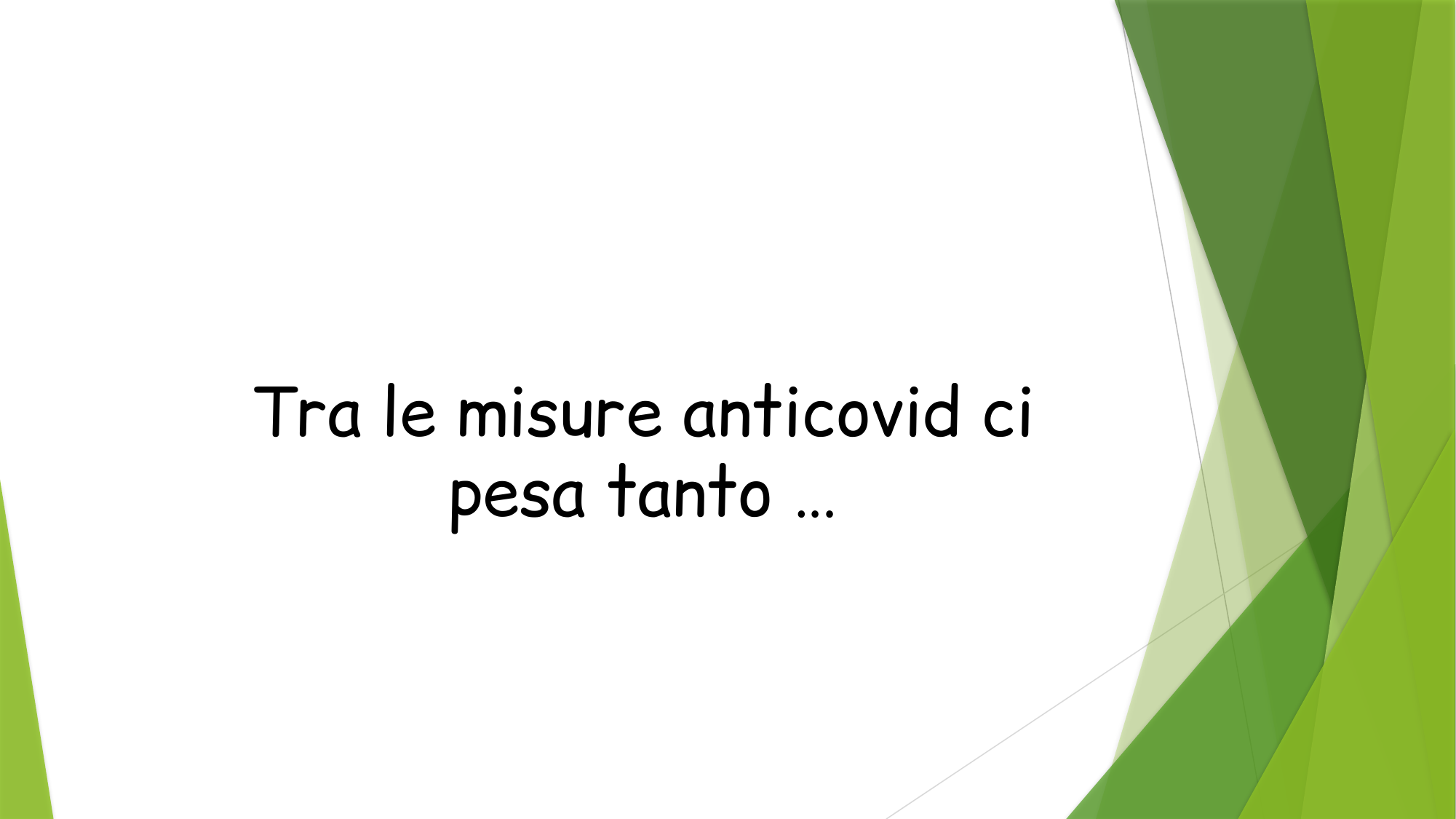

Tra le misure anticovid ci pesa tanto …